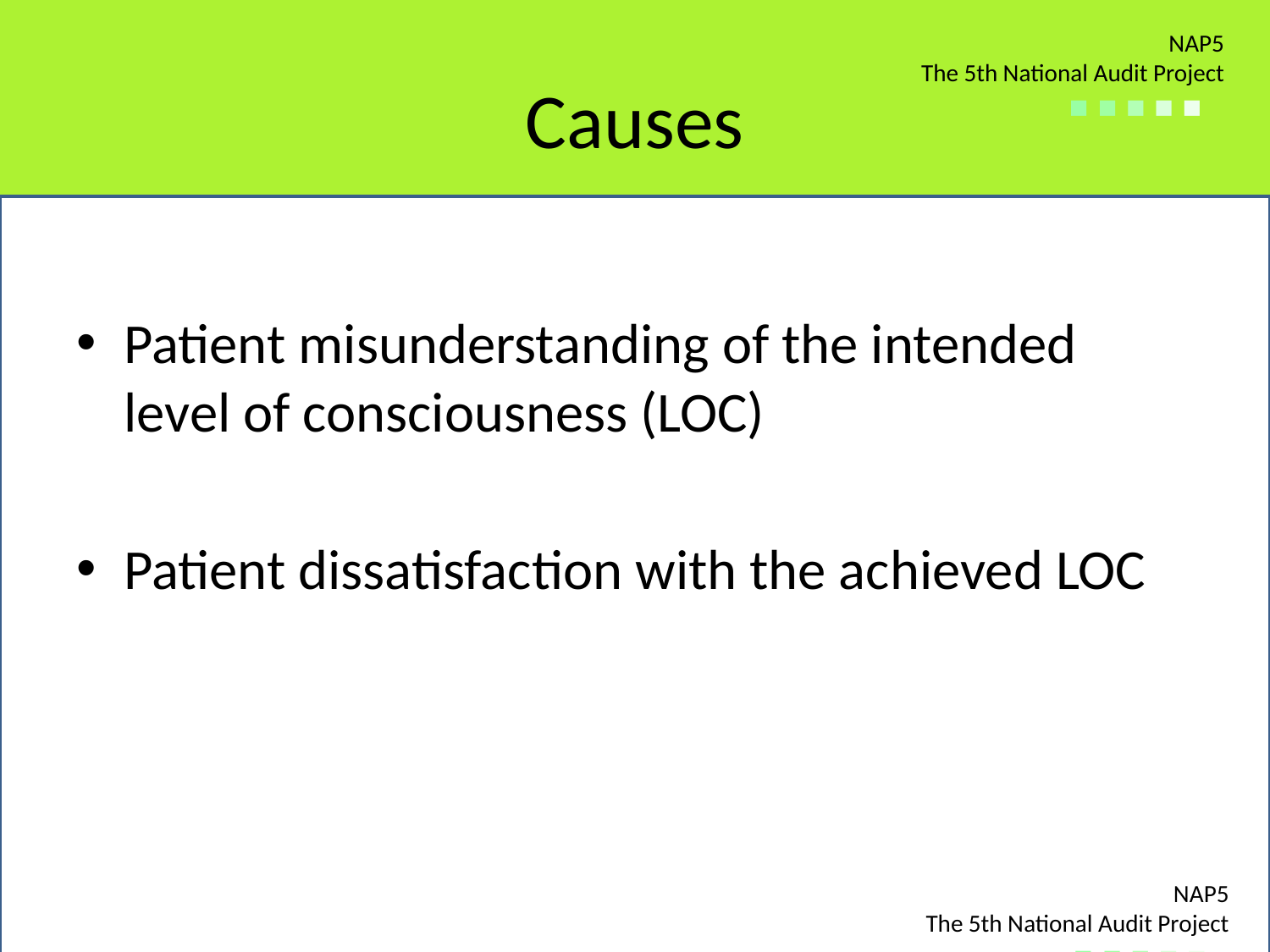

# Causes

Patient misunderstanding of the intended level of consciousness (LOC)

Patient dissatisfaction with the achieved LOC